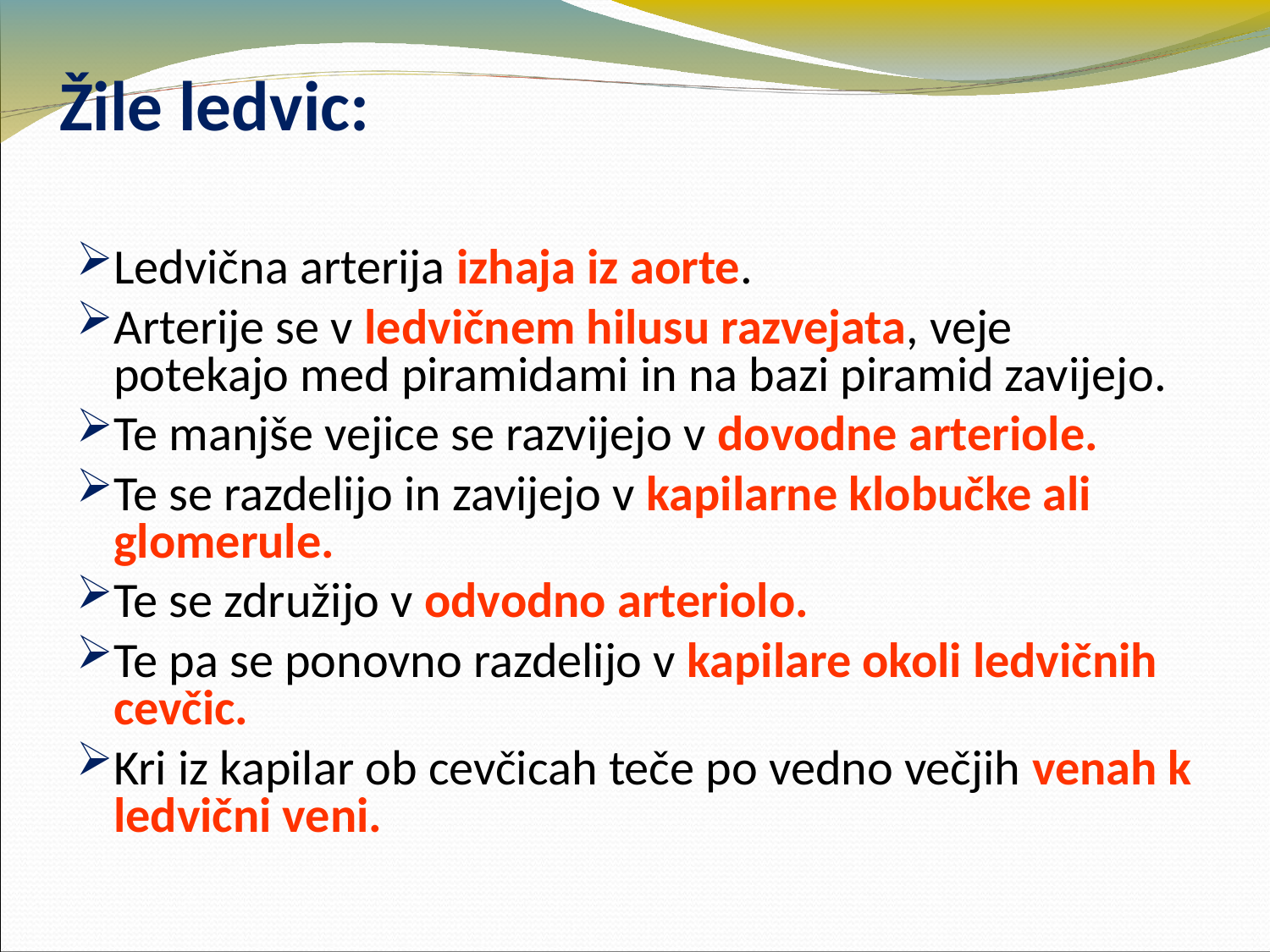

Žile ledvic:

Ledvična arterija izhaja iz aorte.
Arterije se v ledvičnem hilusu razvejata, veje potekajo med piramidami in na bazi piramid zavijejo.
Te manjše vejice se razvijejo v dovodne arteriole.
Te se razdelijo in zavijejo v kapilarne klobučke ali glomerule.
Te se združijo v odvodno arteriolo.
Te pa se ponovno razdelijo v kapilare okoli ledvičnih cevčic.
Kri iz kapilar ob cevčicah teče po vedno večjih venah k ledvični veni.